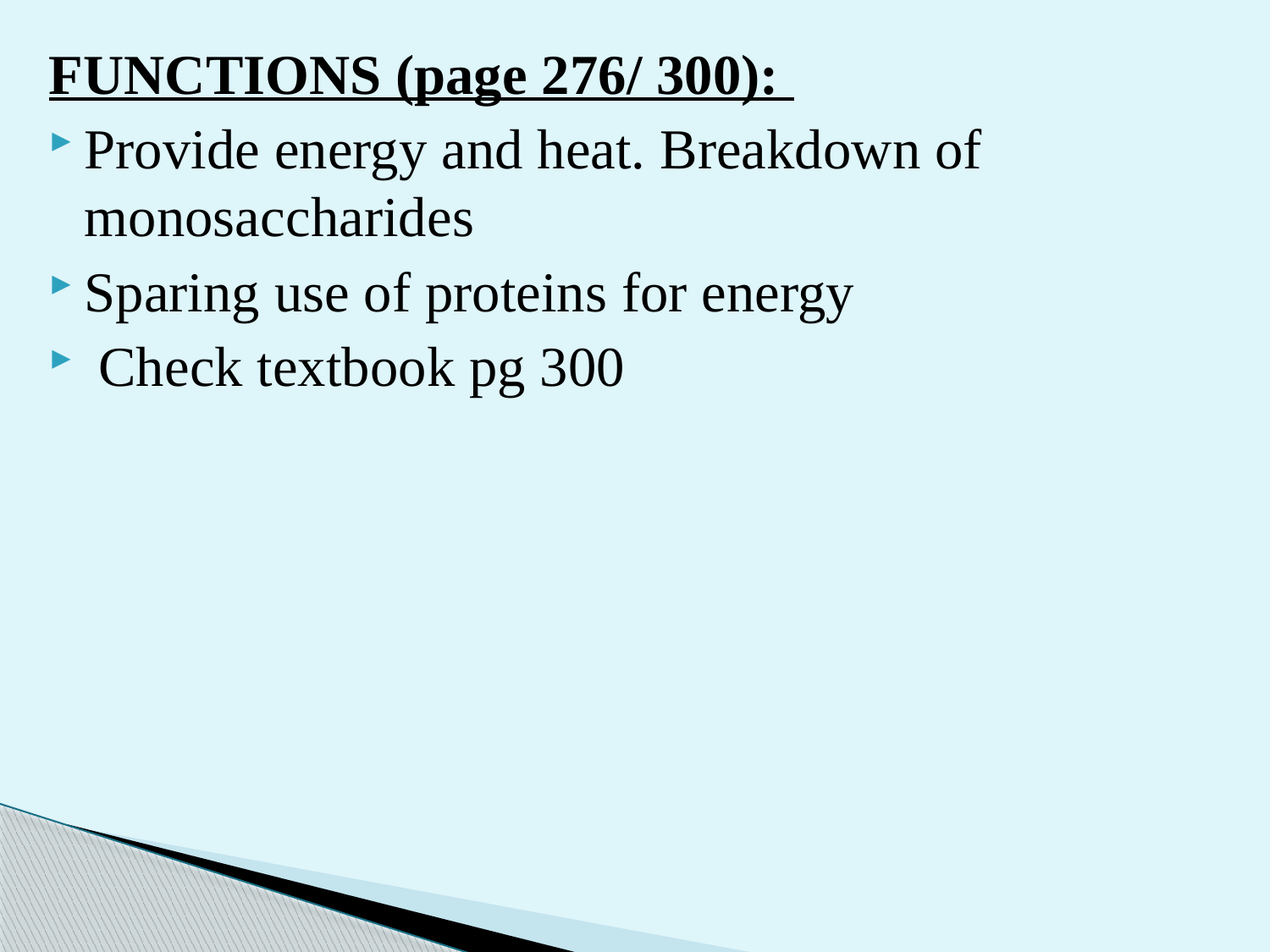

FUNCTIONS (page 276/ 300):
Provide energy and heat. Breakdown of monosaccharides
Sparing use of proteins for energy
 Check textbook pg 300